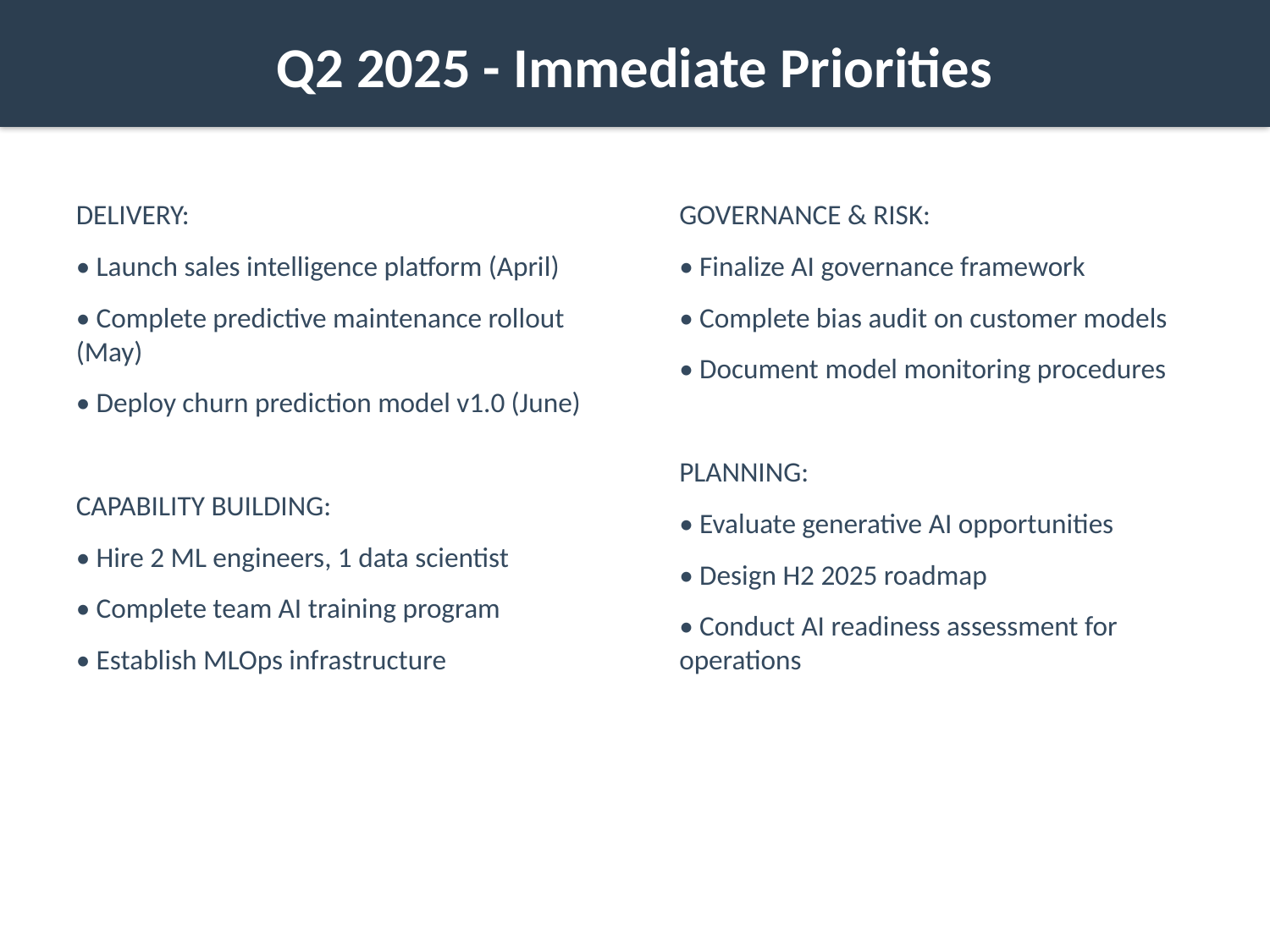

Q2 2025 - Immediate Priorities
DELIVERY:
• Launch sales intelligence platform (April)
• Complete predictive maintenance rollout (May)
• Deploy churn prediction model v1.0 (June)

CAPABILITY BUILDING:
• Hire 2 ML engineers, 1 data scientist
• Complete team AI training program
• Establish MLOps infrastructure
GOVERNANCE & RISK:
• Finalize AI governance framework
• Complete bias audit on customer models
• Document model monitoring procedures

PLANNING:
• Evaluate generative AI opportunities
• Design H2 2025 roadmap
• Conduct AI readiness assessment for operations